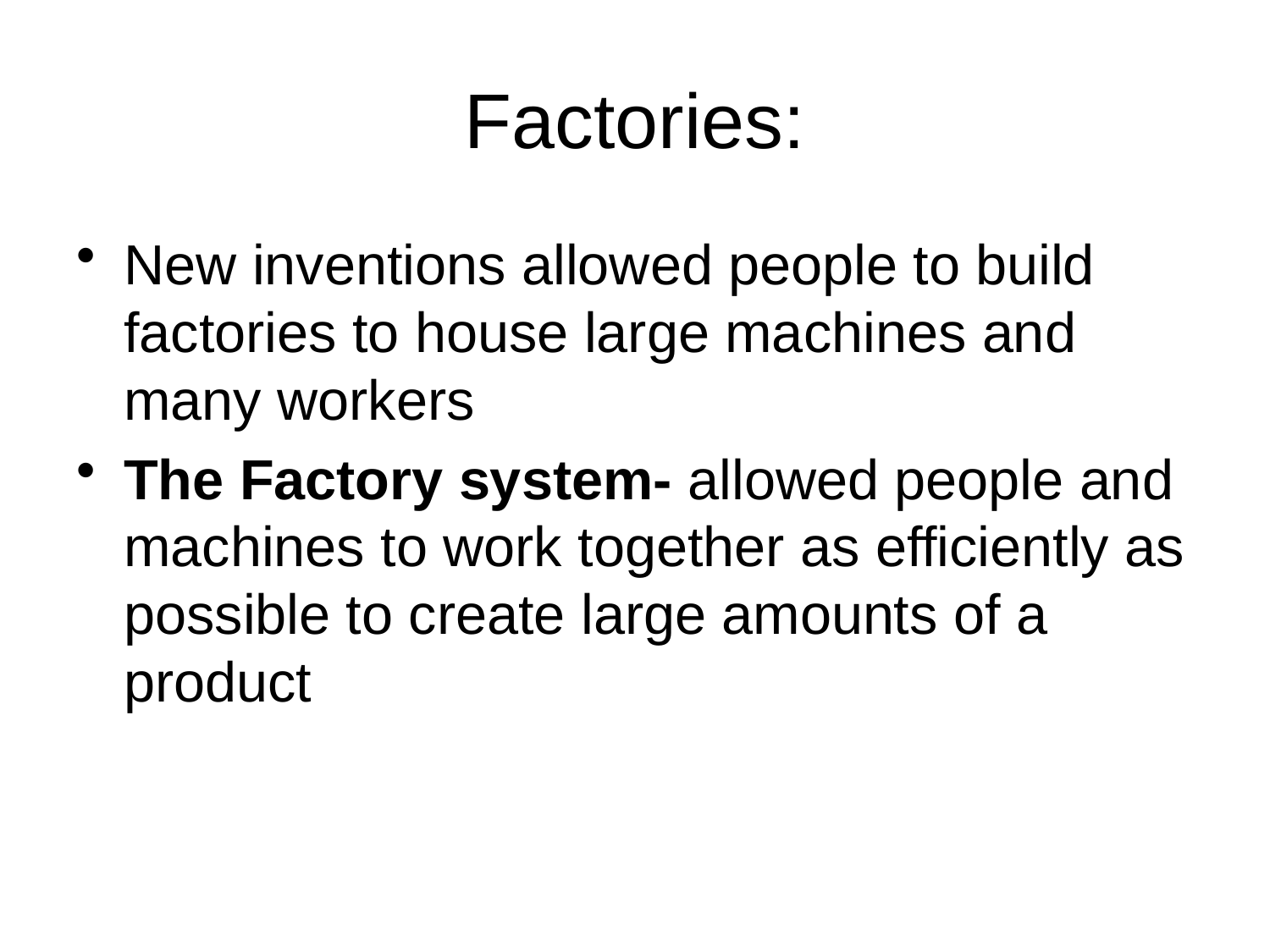

# Factories:
New inventions allowed people to build factories to house large machines and many workers
The Factory system- allowed people and machines to work together as efficiently as possible to create large amounts of a product